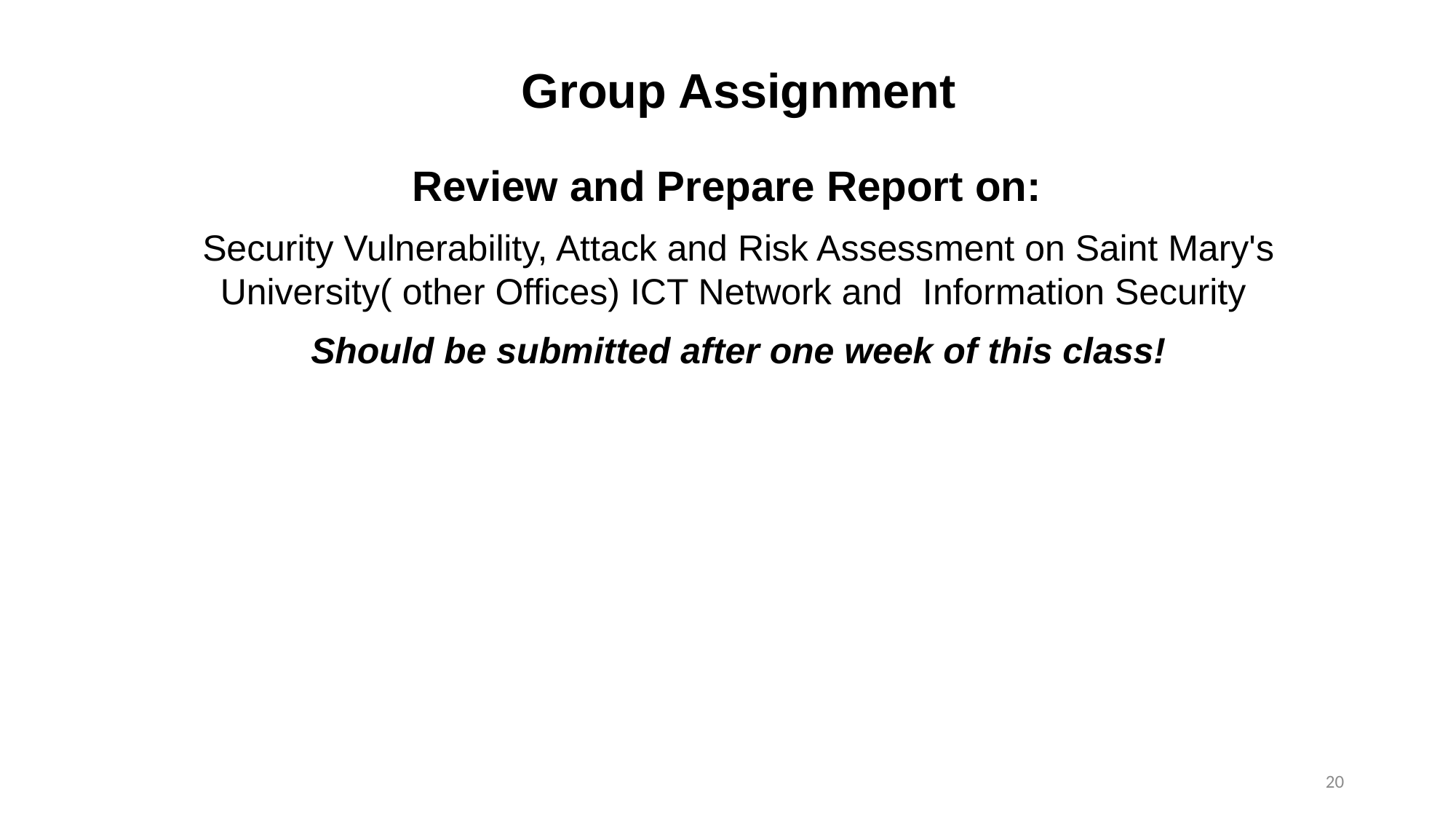

Group Assignment
Review and Prepare Report on:
Security Vulnerability, Attack and Risk Assessment on Saint Mary's University( other Offices) ICT Network and  Information Security
Should be submitted after one week of this class!
20